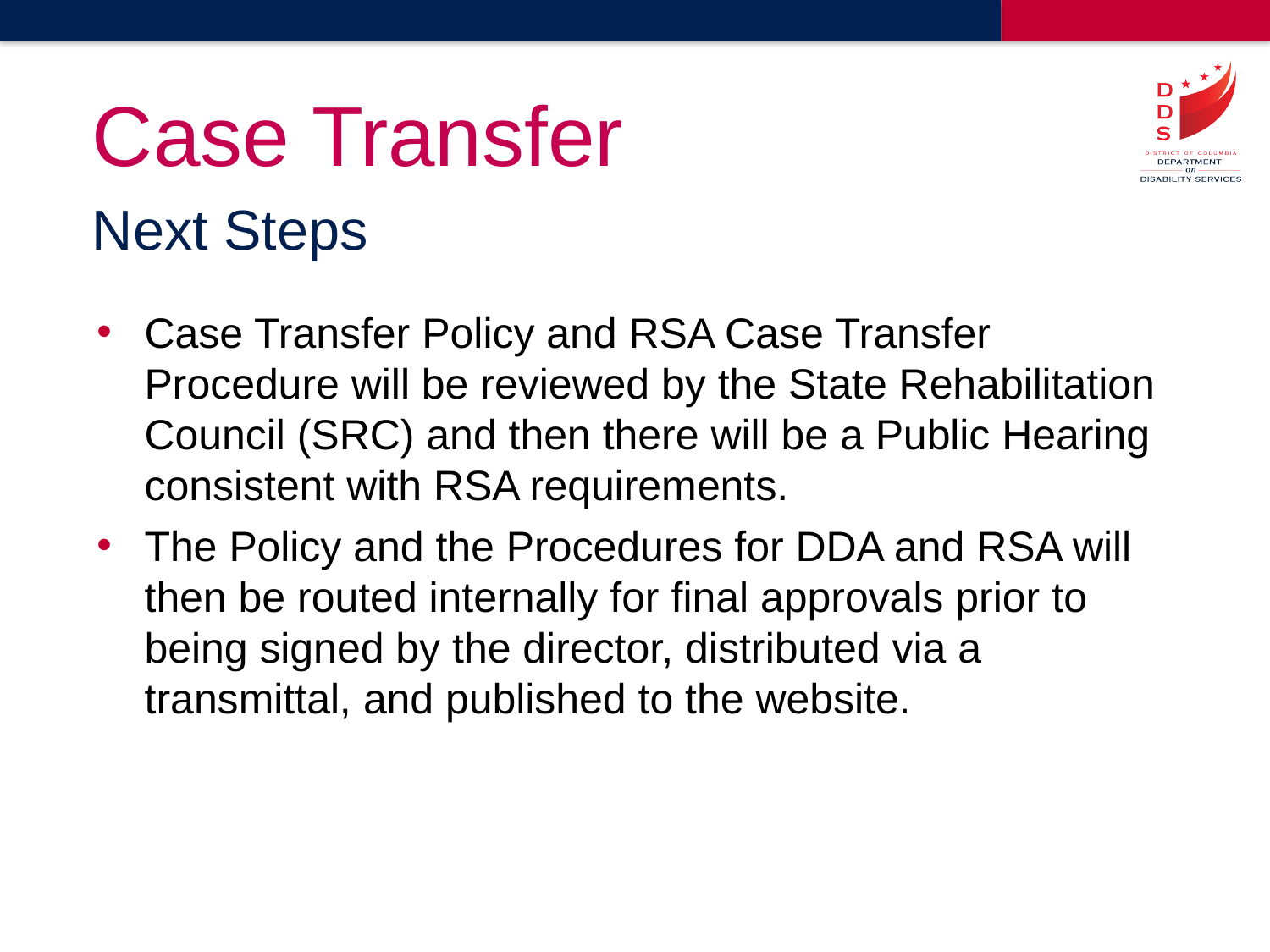

# Case Transfer
Next Steps
Case Transfer Policy and RSA Case Transfer Procedure will be reviewed by the State Rehabilitation Council (SRC) and then there will be a Public Hearing consistent with RSA requirements.
The Policy and the Procedures for DDA and RSA will then be routed internally for final approvals prior to being signed by the director, distributed via a transmittal, and published to the website.